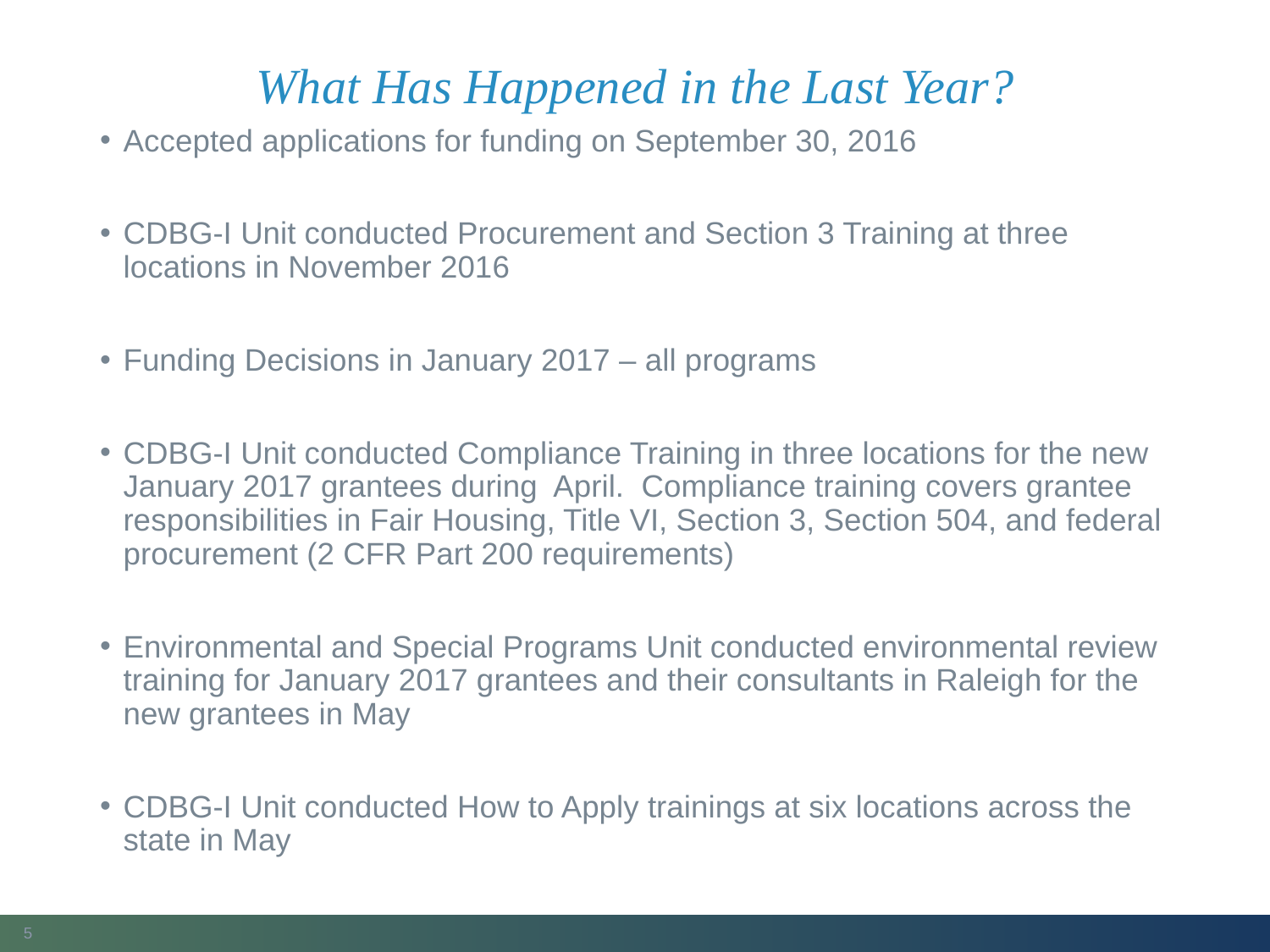

# What Has Happened in the Last Year?
Accepted applications for funding on September 30, 2016

CDBG-I Unit conducted Procurement and Section 3 Training at three locations in November 2016

Funding Decisions in January 2017 – all programs

CDBG-I Unit conducted Compliance Training in three locations for the new January 2017 grantees during  April.  Compliance training covers grantee responsibilities in Fair Housing, Title VI, Section 3, Section 504, and federal procurement (2 CFR Part 200 requirements)

Environmental and Special Programs Unit conducted environmental review training for January 2017 grantees and their consultants in Raleigh for the new grantees in May

CDBG-I Unit conducted How to Apply trainings at six locations across the state in May
5